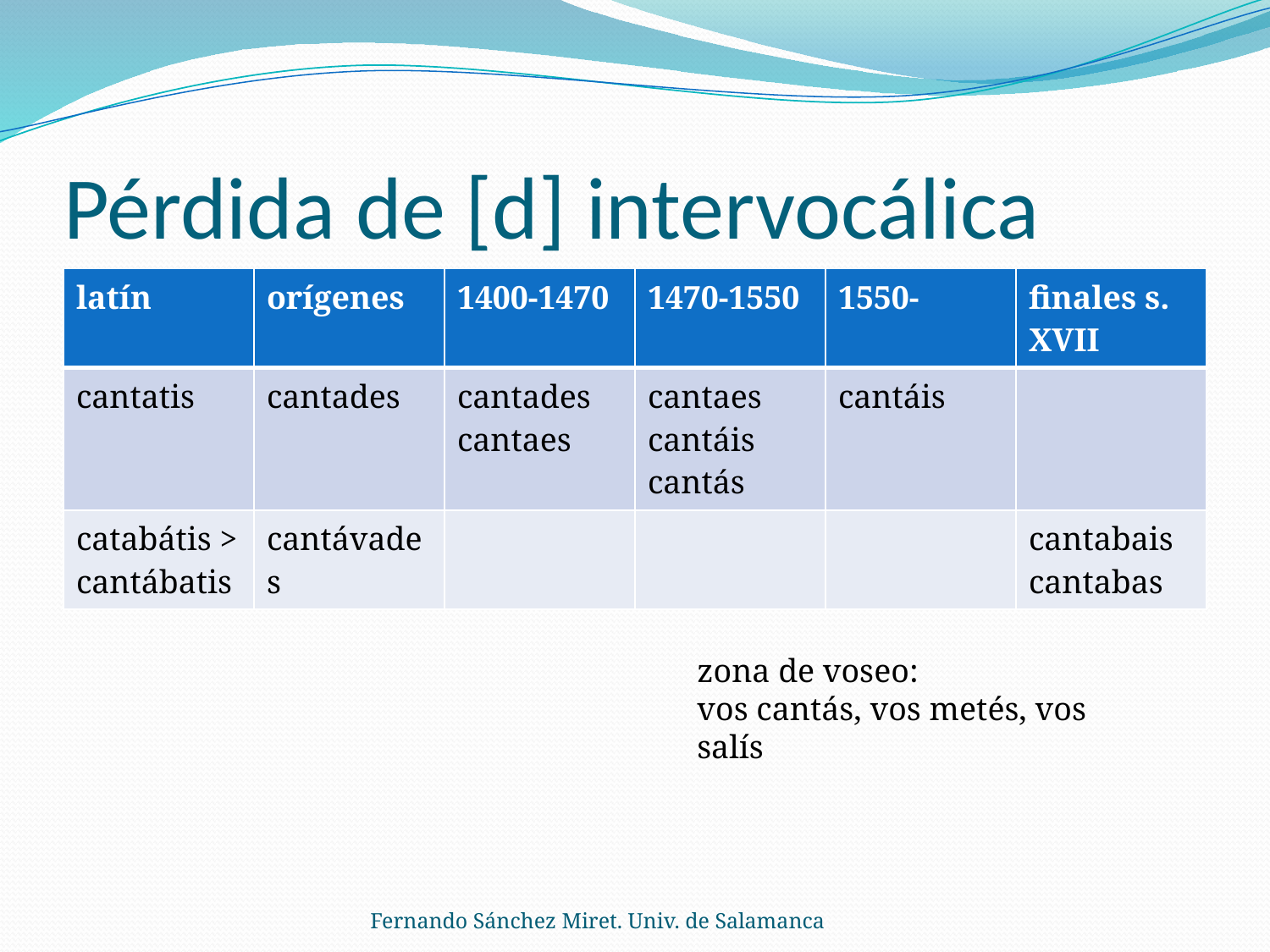

# Pérdida de [d] intervocálica
| latín | orígenes | 1400-1470 | 1470-1550 | 1550- | finales s. XVII |
| --- | --- | --- | --- | --- | --- |
| cantatis | cantades | cantades cantaes | cantaes cantáis cantás | cantáis |  |
| catabátis > cantábatis | cantávades |  |  |  | cantabais cantabas |
zona de voseo:
vos cantás, vos metés, vos salís
Fernando Sánchez Miret. Univ. de Salamanca